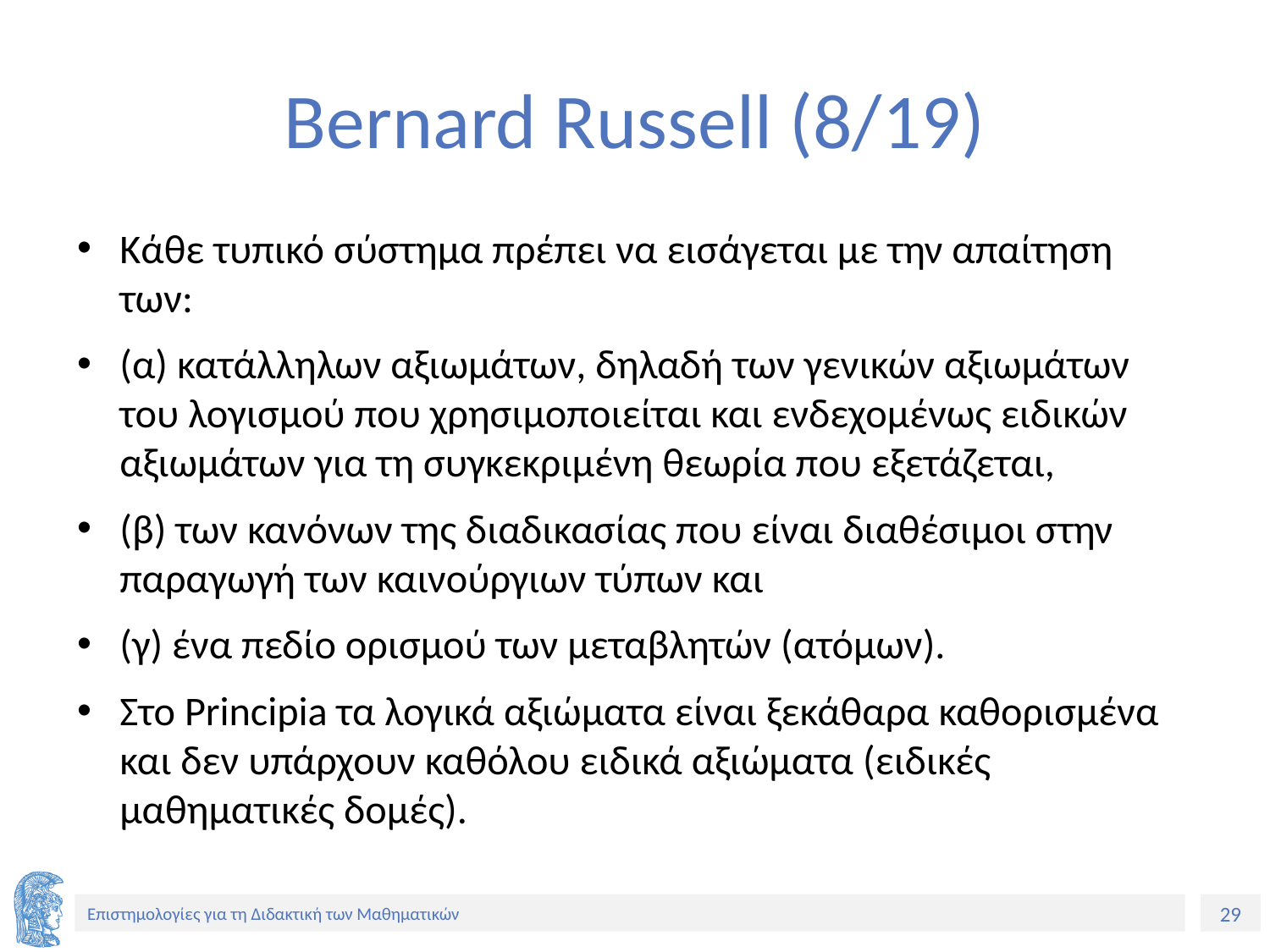

# Bernard Russell (8/19)
Κάθε τυπικό σύστημα πρέπει να εισάγεται με την απαίτηση των:
(α) κατάλληλων αξιωμάτων, δηλαδή των γενικών αξιωμάτων του λογισμού που χρησιμοποιείται και ενδεχομένως ειδικών αξιωμάτων για τη συγκεκριμένη θεωρία που εξετάζεται,
(β) των κανόνων της διαδικασίας που είναι διαθέσιμοι στην παραγωγή των καινούργιων τύπων και
(γ) ένα πεδίο ορισμού των μεταβλητών (ατόμων).
Στο Principia τα λογικά αξιώματα είναι ξεκάθαρα καθορισμένα και δεν υπάρχουν καθόλου ειδικά αξιώματα (ειδικές μαθηματικές δομές).